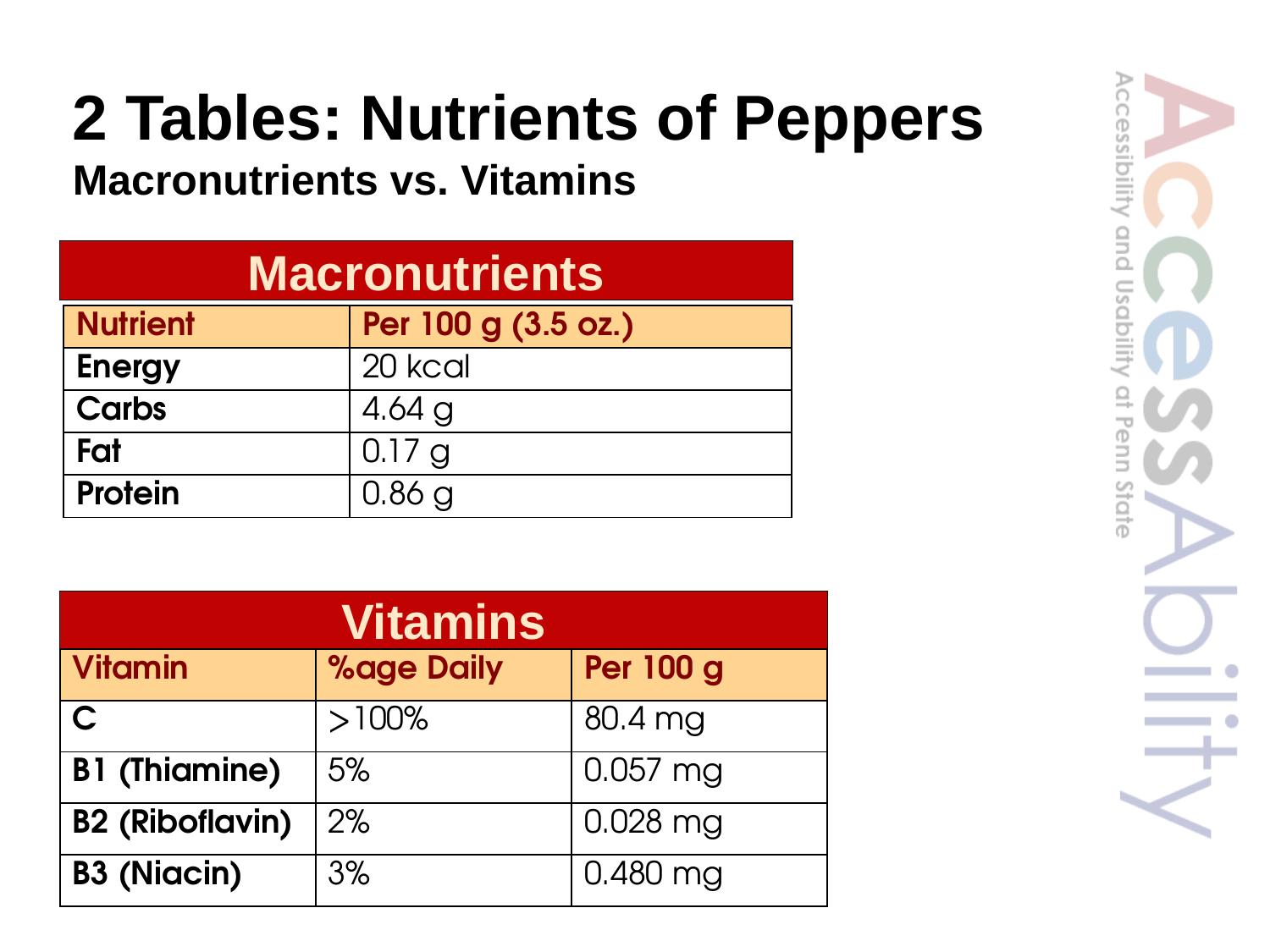

# 2 Tables: Nutrients of Peppers Macronutrients vs. Vitamins
Macronutrients
| Nutrient | Per 100 g (3.5 oz.) |
| --- | --- |
| Energy | 20 kcal |
| Carbs | 4.64 g |
| Fat | 0.17 g |
| Protein | 0.86 g |
Vitamins
| Vitamin | %age Daily | Per 100 g |
| --- | --- | --- |
| C | >100% | 80.4 mg |
| B1 (Thiamine) | 5% | 0.057 mg |
| B2 (Riboflavin) | 2% | 0.028 mg |
| B3 (Niacin) | 3% | 0.480 mg |